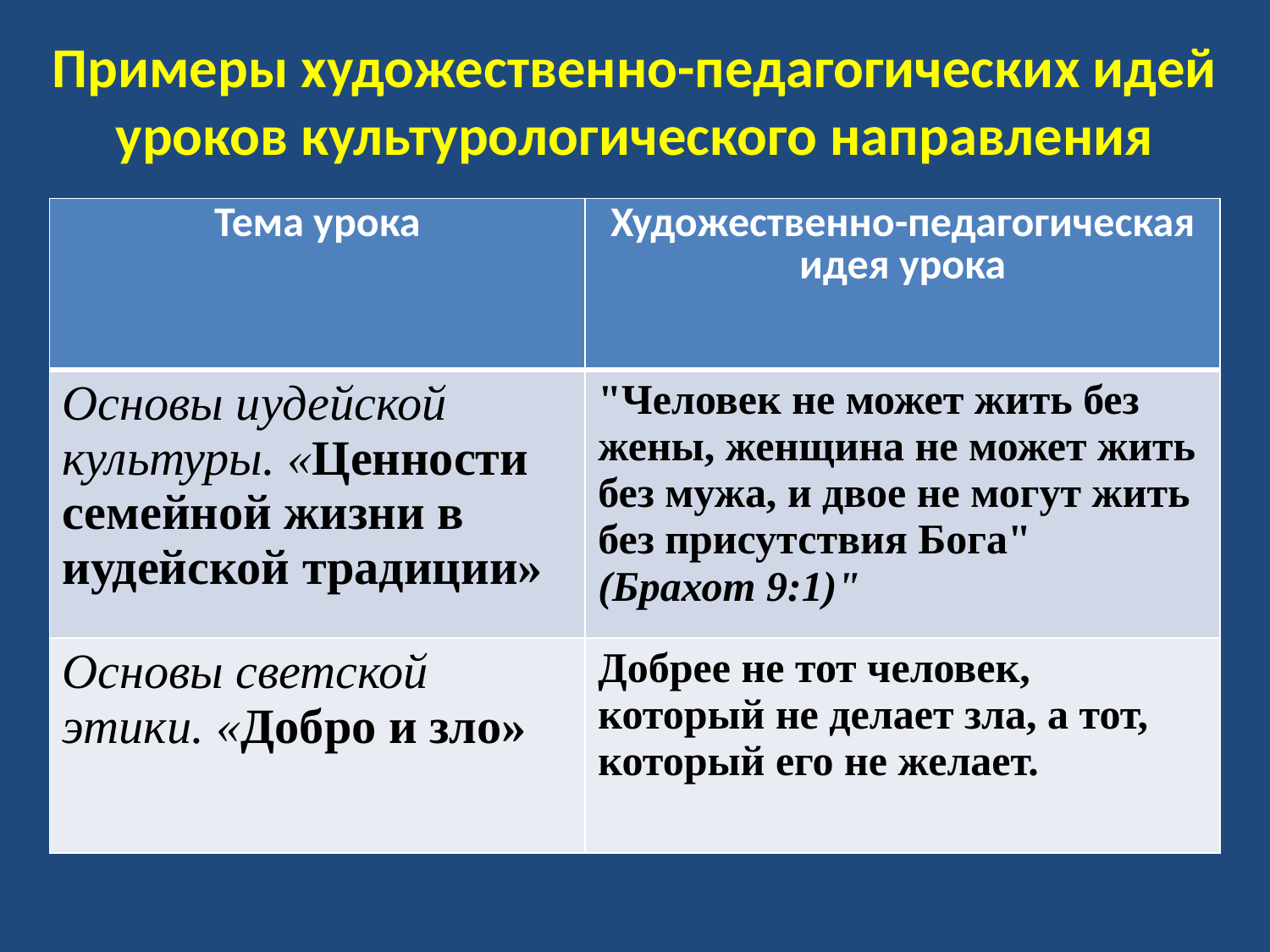

# Примеры художественно-педагогических идей уроков культурологического направления
| Тема урока | Художественно-педагогическая идея урока |
| --- | --- |
| Основы иудейской культуры. «Ценности семейной жизни в иудейской традиции» | "Человек не может жить без жены, женщина не может жить без мужа, и двое не могут жить без присутствия Бога" (Брахот 9:1)" |
| Основы светской этики. «Добро и зло» | Добрее не тот человек, который не делает зла, а тот, который его не желает. |